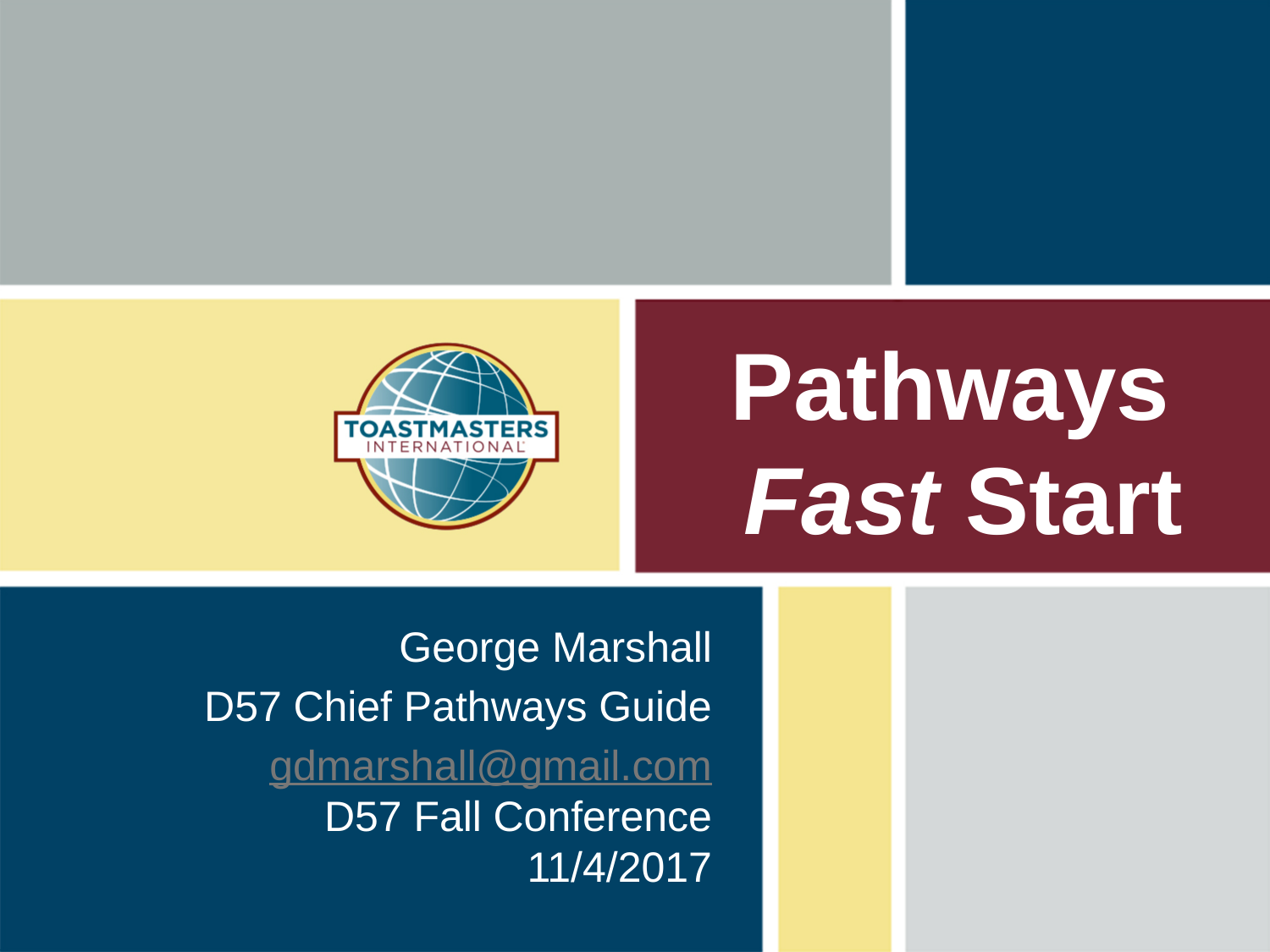

# Pathways Fast Start
George Marshall
D57 Chief Pathways Guide
gdmarshall@gmail.com
D57 Fall Conference
11/4/2017